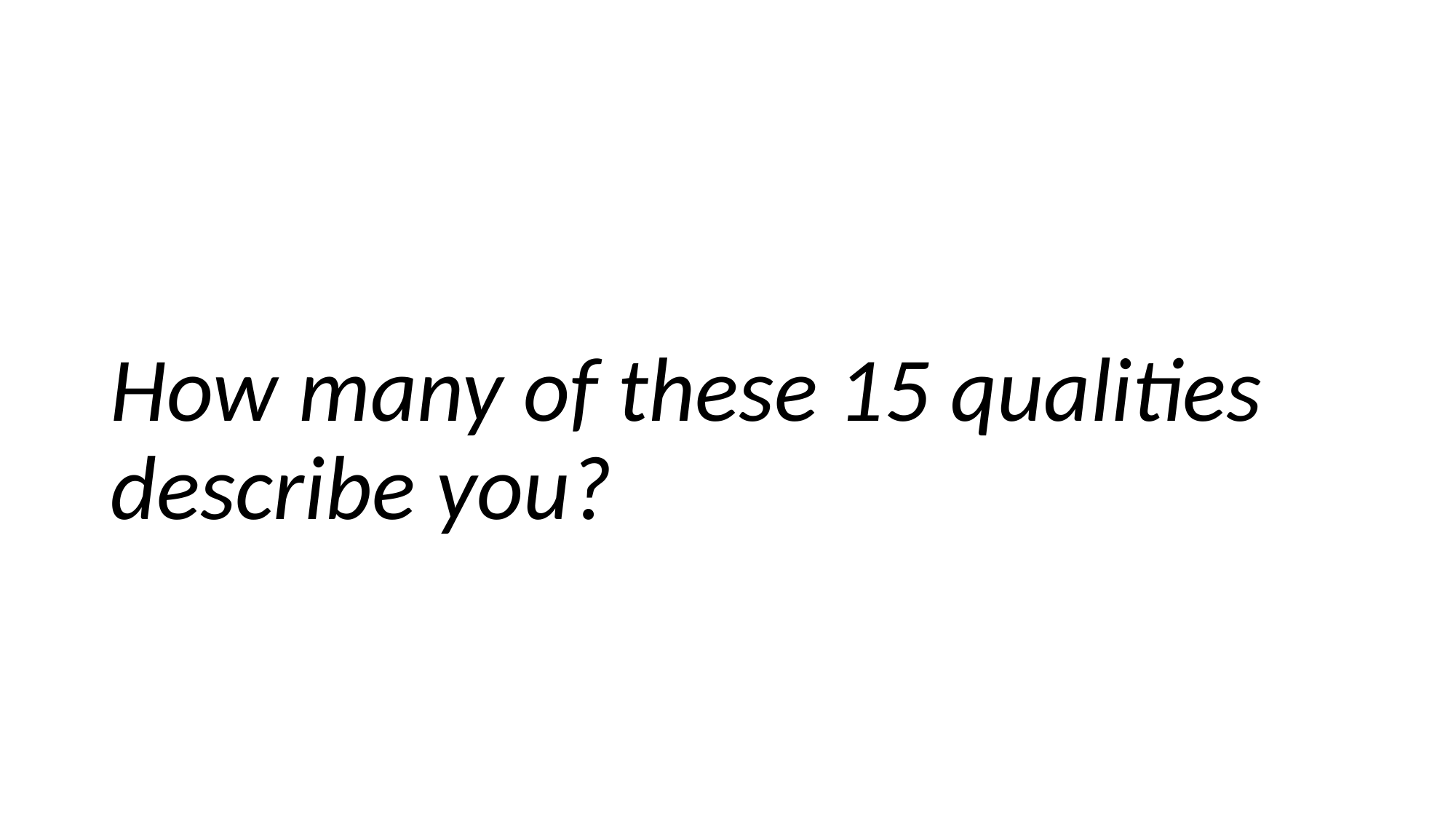

# How many of these 15 qualities describe you?